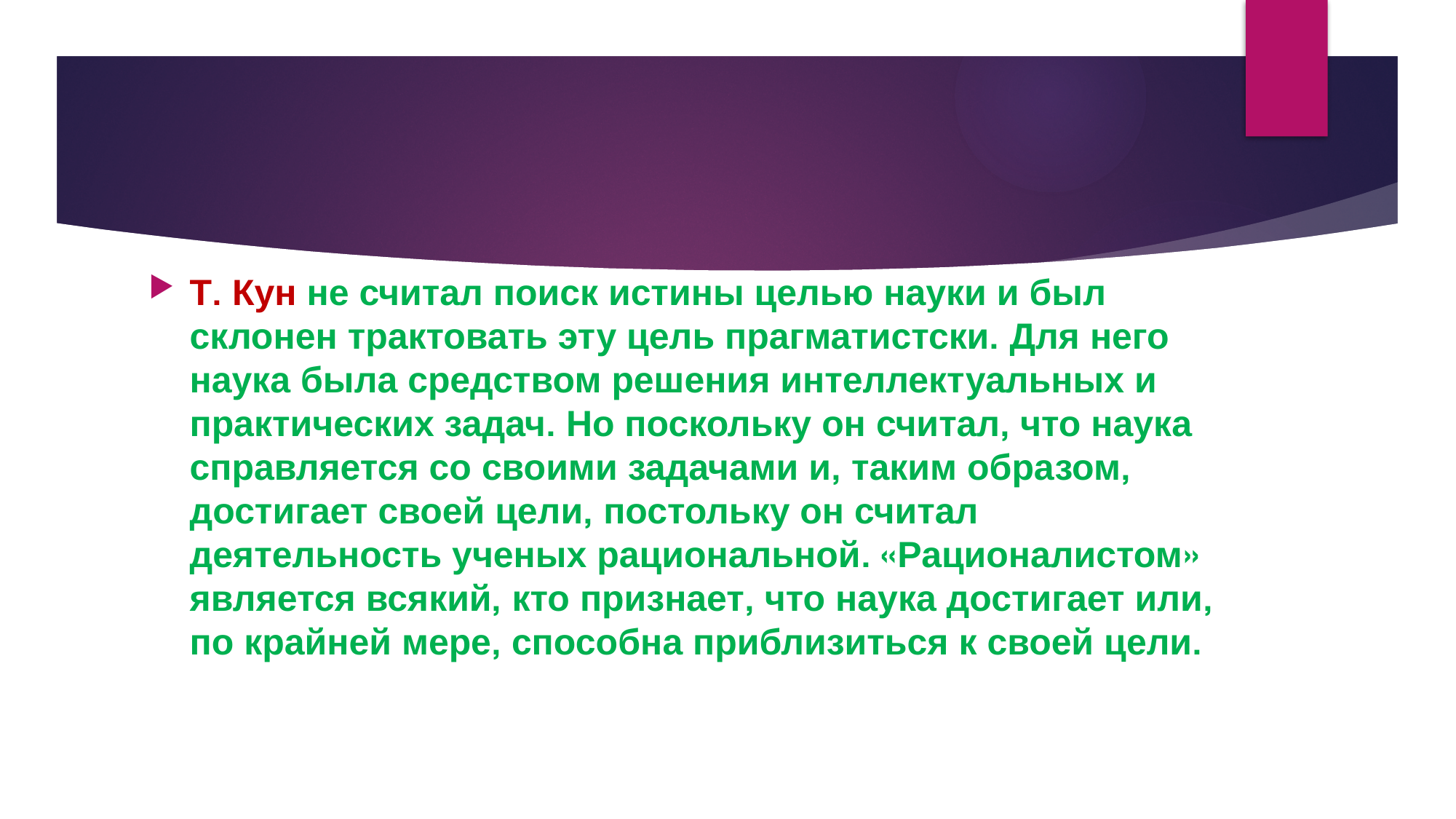

Т. Кун не считал поиск истины целью науки и был склонен трактовать эту цель прагматистски. Для него наука была средством решения интеллектуальных и практических задач. Но поскольку он считал, что наука справляется со своими задачами и, таким образом, достигает своей цели, постольку он считал деятельность ученых рациональной. «Рационалистом» является всякий, кто признает, что наука достигает или, по крайней мере, способна приблизиться к своей цели.